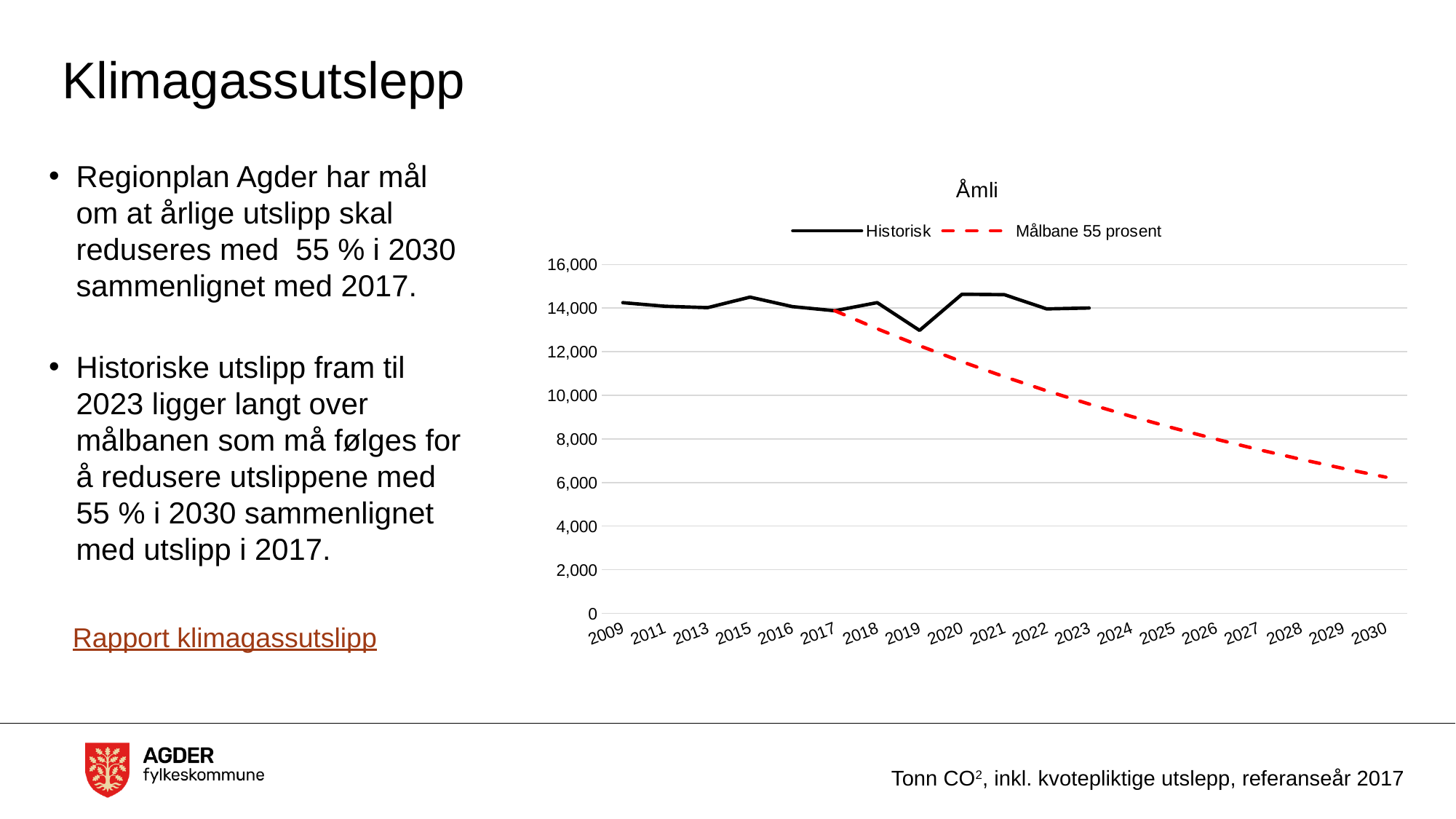

# Klimagassutslepp

### Chart:

| Category | Historisk | Målbane 55 prosent |
|---|---|---|
| 2009 | 14248.322635912335 | None |
| 2011 | 14082.577148629684 | None |
| 2013 | 14019.672538353898 | None |
| 2015 | 14503.485144206232 | None |
| 2016 | 14066.884028005157 | None |
| 2017 | 13877.787682013946 | 13877.787682013946 |
| 2018 | 14251.220172026311 | 13050.97684749492 |
| 2019 | 12976.44122335772 | 12273.425748874868 |
| 2020 | 14634.466931754741 | 11542.1995896084 |
| 2021 | 14614.930784217308 | 10854.538422458712 |
| 2022 | 13962.200020807377 | 10207.846732325466 |
| 2023 | 14003.884229718056 | 9599.68363970698 |
| 2024 | None | 9027.753687820517 |
| 2025 | None | 8489.898178607547 |
| 2026 | None | 7984.087024922467 |
| 2027 | None | 7508.411088151636 |
| 2028 | None | 7061.074972341738 |
| 2029 | None | 6640.390247639562 |
| 2030 | None | 6244.769077465692 |
Regionplan Agder har mål om at årlige utslipp skal reduseres med  55 % i 2030 sammenlignet med 2017.

Historiske utslipp fram til 2023 ligger langt over målbanen som må følges for å redusere utslippene med 55 % i 2030 sammenlignet med utslipp i 2017.

Rapport klimagassutslipp
Tonn CO2, inkl. kvotepliktige utslepp, referanseår 2017